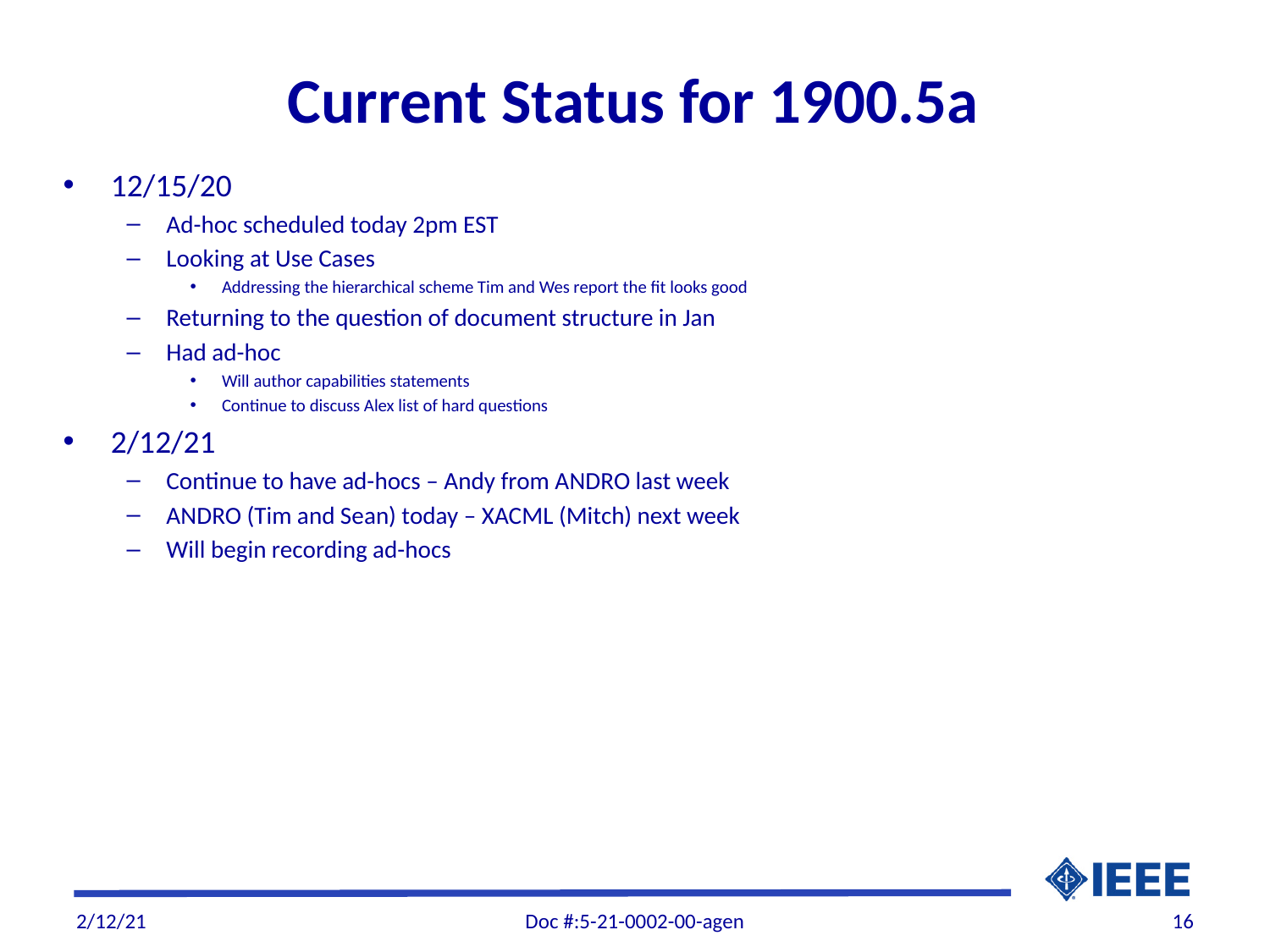

# Current Status for 1900.5a
12/15/20
Ad-hoc scheduled today 2pm EST
Looking at Use Cases
Addressing the hierarchical scheme Tim and Wes report the fit looks good
Returning to the question of document structure in Jan
Had ad-hoc
Will author capabilities statements
Continue to discuss Alex list of hard questions
2/12/21
Continue to have ad-hocs – Andy from ANDRO last week
ANDRO (Tim and Sean) today – XACML (Mitch) next week
Will begin recording ad-hocs

2/12/21
Doc #:5-21-0002-00-agen
16